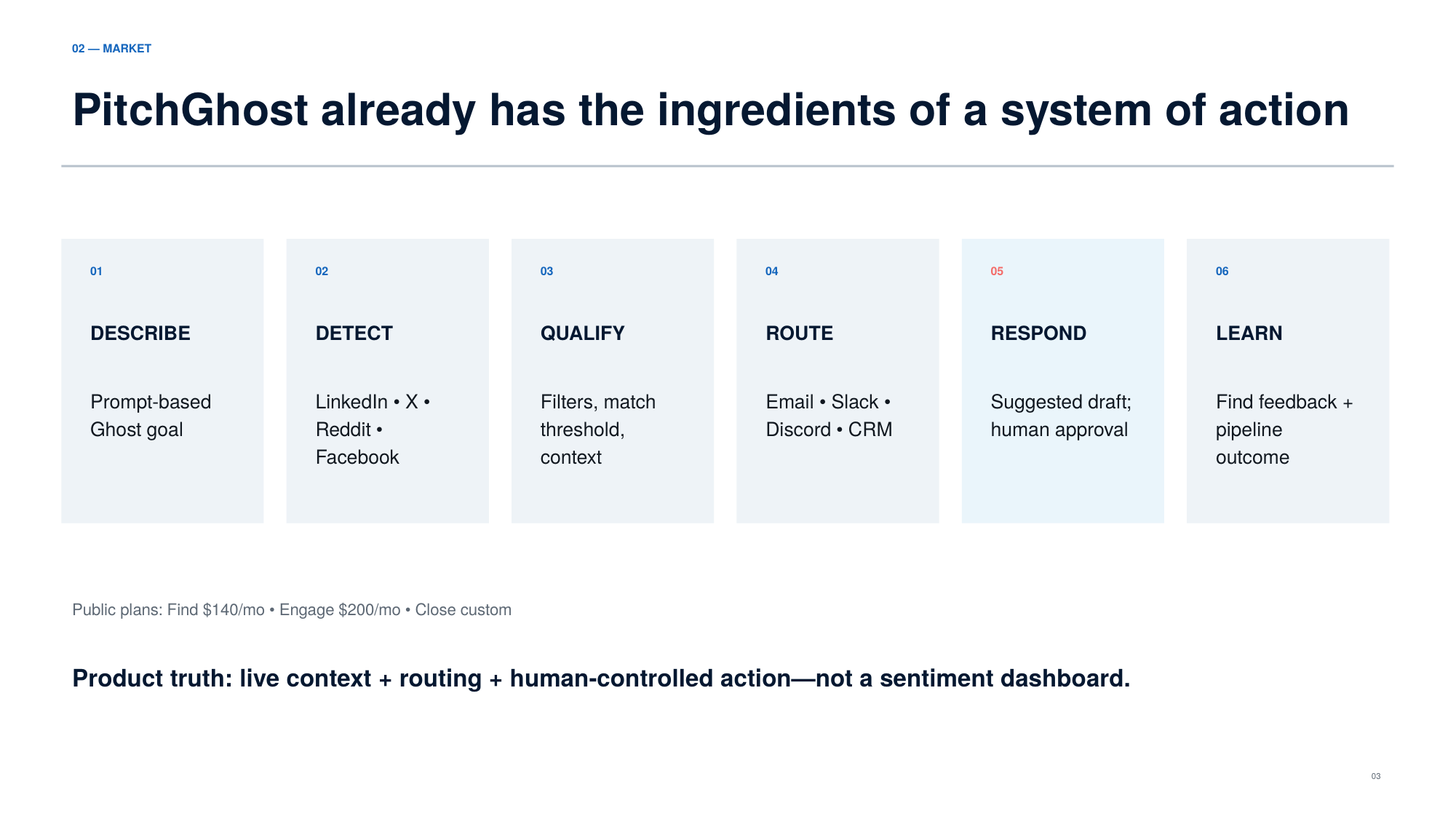

02 — MARKET
PitchGhost already has the ingredients of a system of action

01
02
03
04
05
06
DESCRIBE
DETECT
QUALIFY
ROUTE
RESPOND
LEARN
Prompt-based Ghost goal
LinkedIn • X • Reddit • Facebook
Filters, match threshold, context
Email • Slack • Discord • CRM
Suggested draft; human approval
Find feedback + pipeline outcome
Public plans: Find $140/mo • Engage $200/mo • Close custom
Product truth: live context + routing + human-controlled action—not a sentiment dashboard.
03